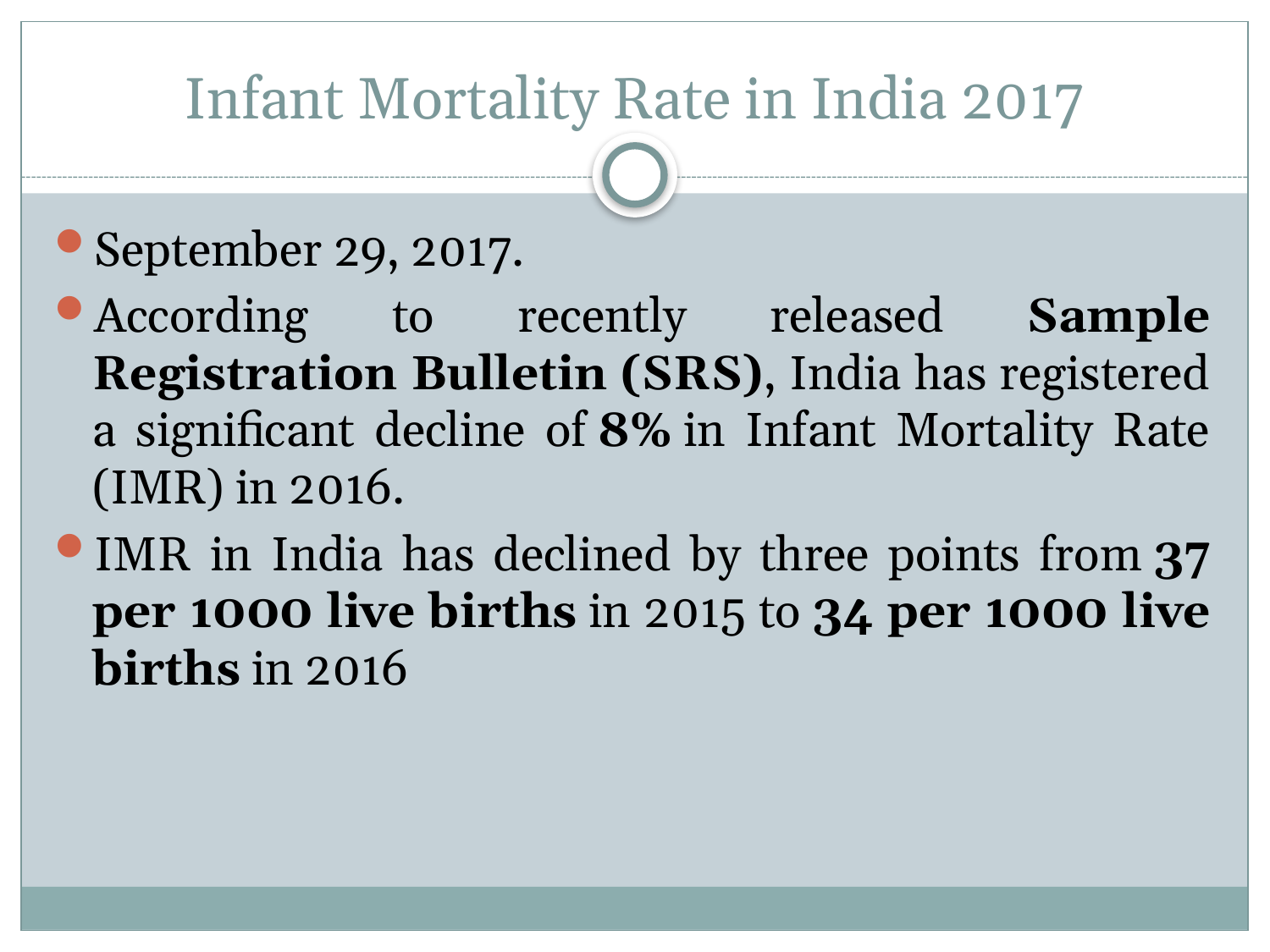

# Infant Mortality Rate in India 2017
September 29, 2017.
According to recently released Sample Registration Bulletin (SRS), India has registered a significant decline of 8% in Infant Mortality Rate (IMR) in 2016.
IMR in India has declined by three points from 37 per 1000 live births in 2015 to 34 per 1000 live births in 2016